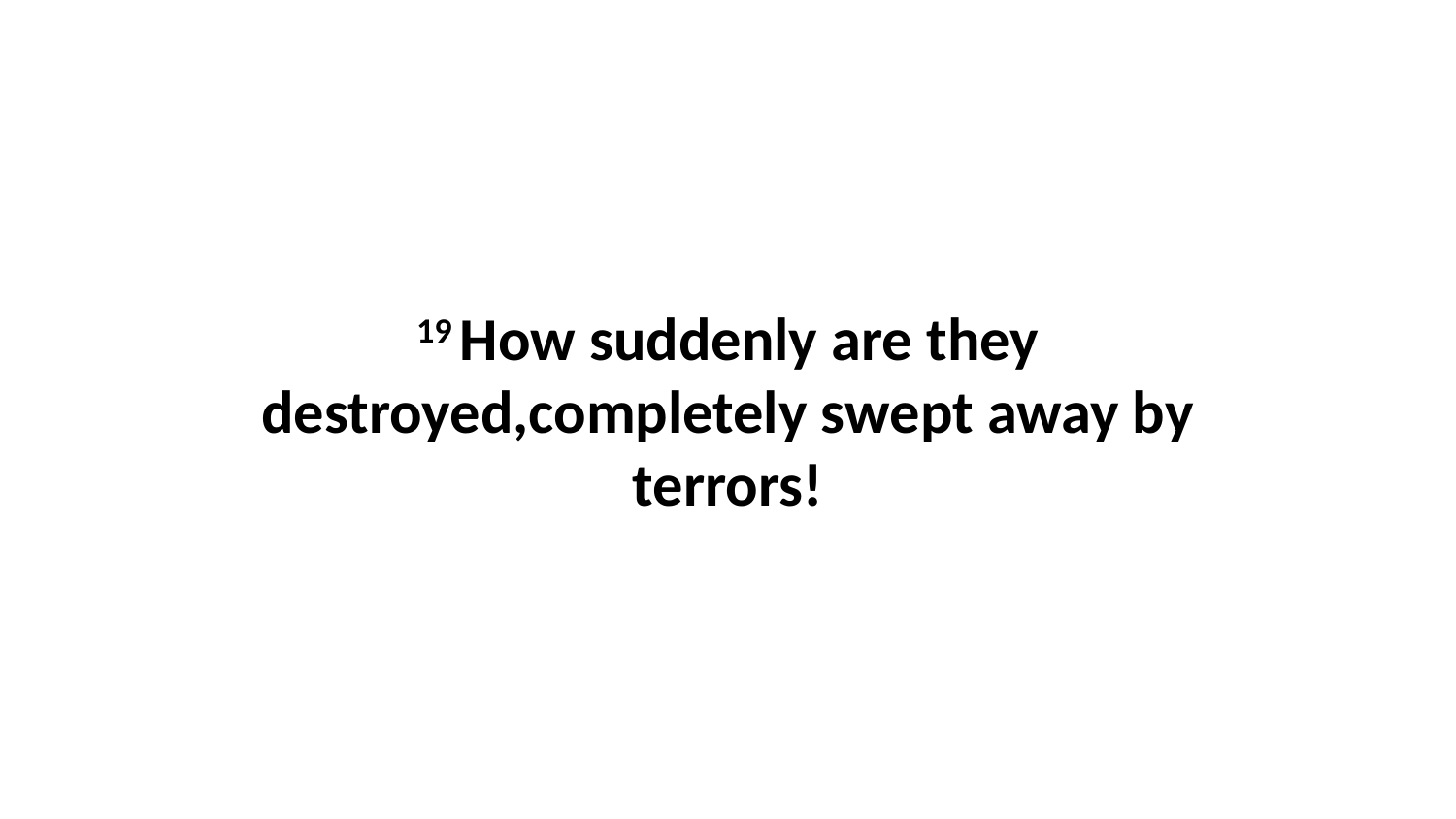

19 How suddenly are they destroyed,completely swept away by terrors!